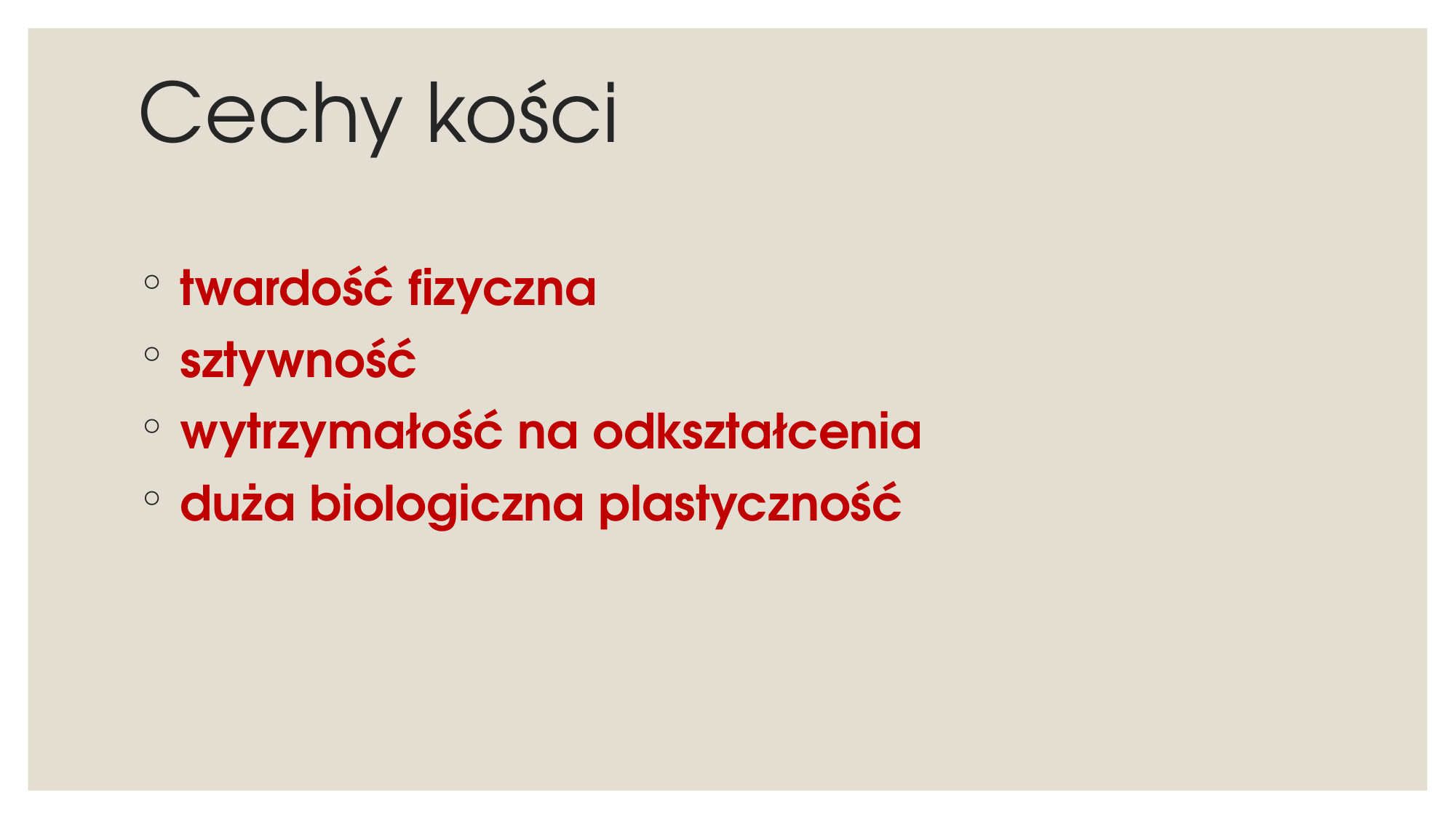

# Cechy kości
 twardość fizyczna
 sztywność
 wytrzymałość na odkształcenia
 duża biologiczna plastyczność